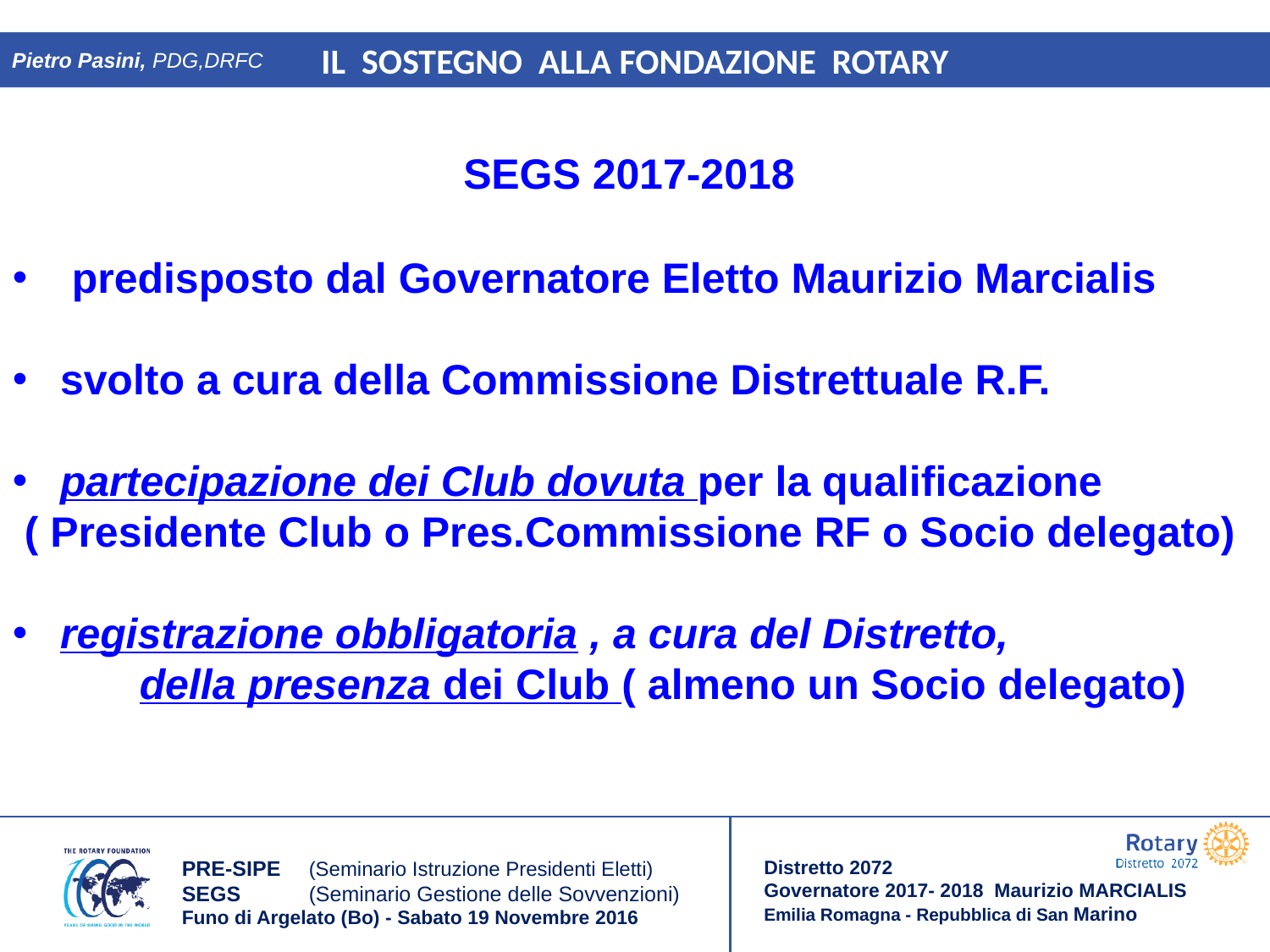

IL  SOSTEGNO  ALLA FONDAZIONE  ROTARY
Pietro Pasini, PDG,DRFC
SEGS 2017-2018

 predisposto dal Governatore Eletto Maurizio Marcialis

svolto a cura della Commissione Distrettuale R.F.

partecipazione dei Club dovuta per la qualificazione
 ( Presidente Club o Pres.Commissione RF o Socio delegato)

registrazione obbligatoria , a cura del Distretto,
	della presenza dei Club ( almeno un Socio delegato)